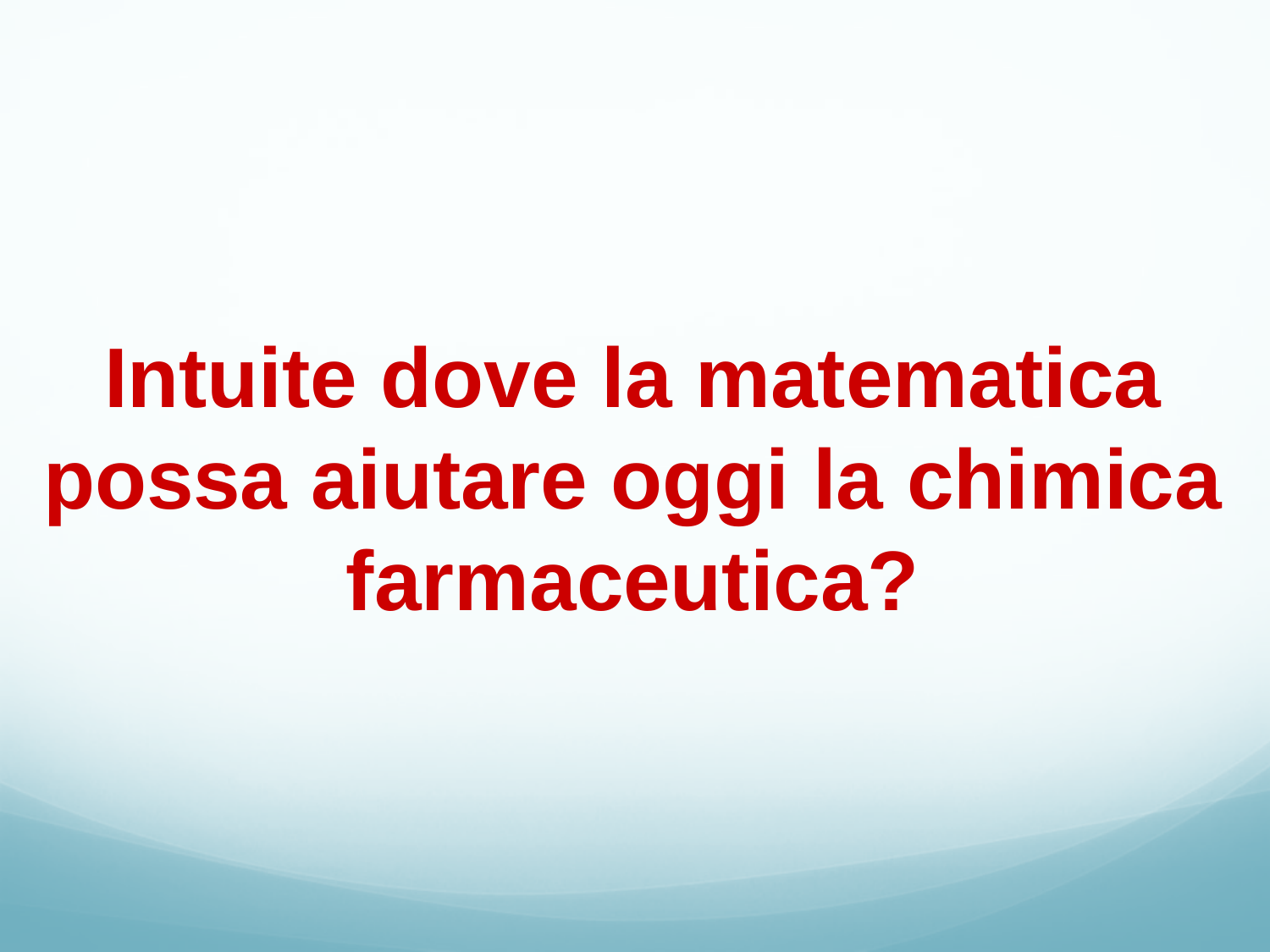

Intuite dove la matematica possa aiutare oggi la chimica farmaceutica?